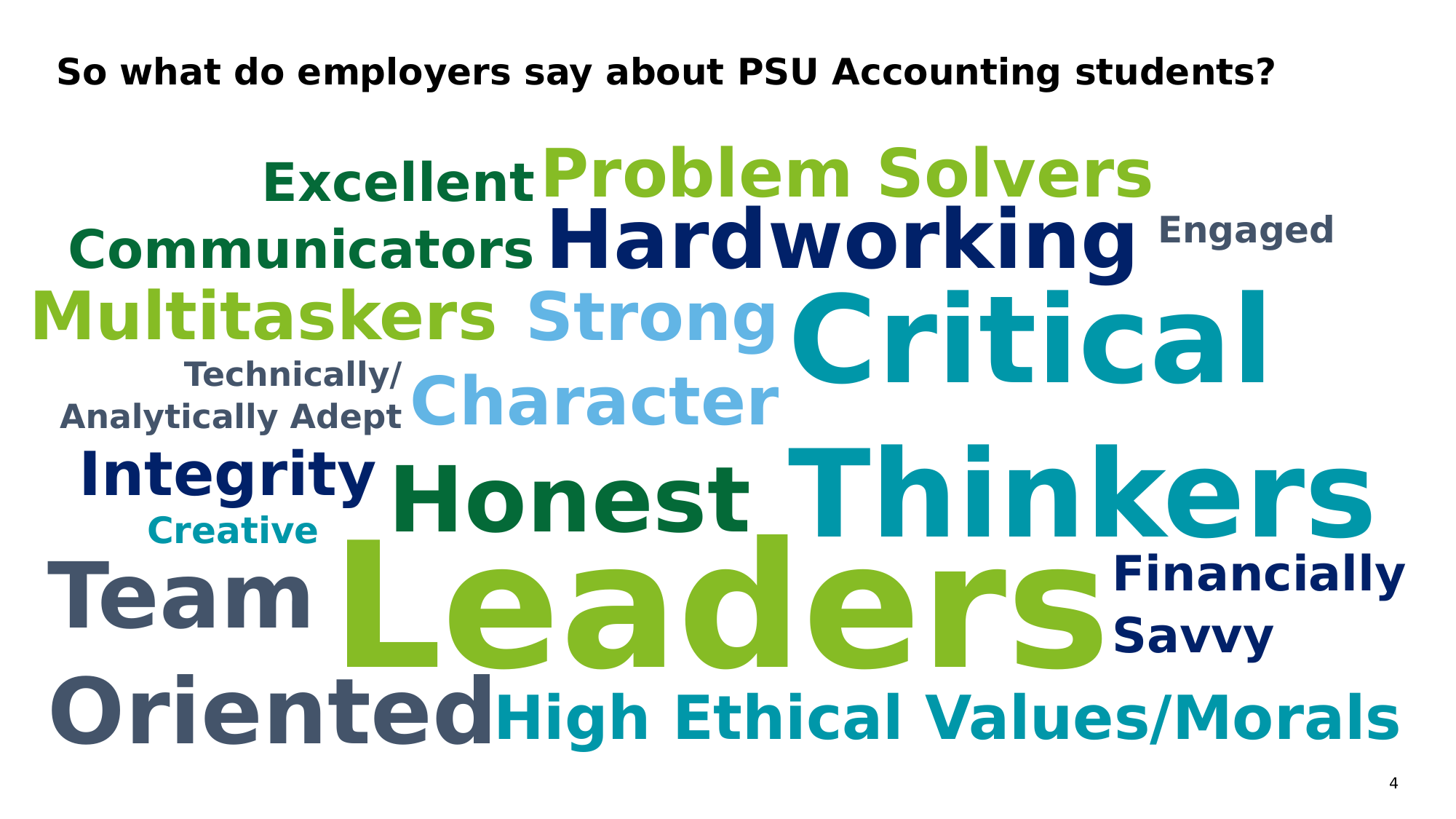

# So what do employers say about PSU Accounting students?
Problem Solvers
Excellent Communicators
Hardworking
Engaged
Multitaskers
Strong Character
Critical Thinkers
Technically/
Analytically Adept
Integrity
Honest
Creative
Leaders
Financially Savvy
Team Oriented
High Ethical Values/Morals